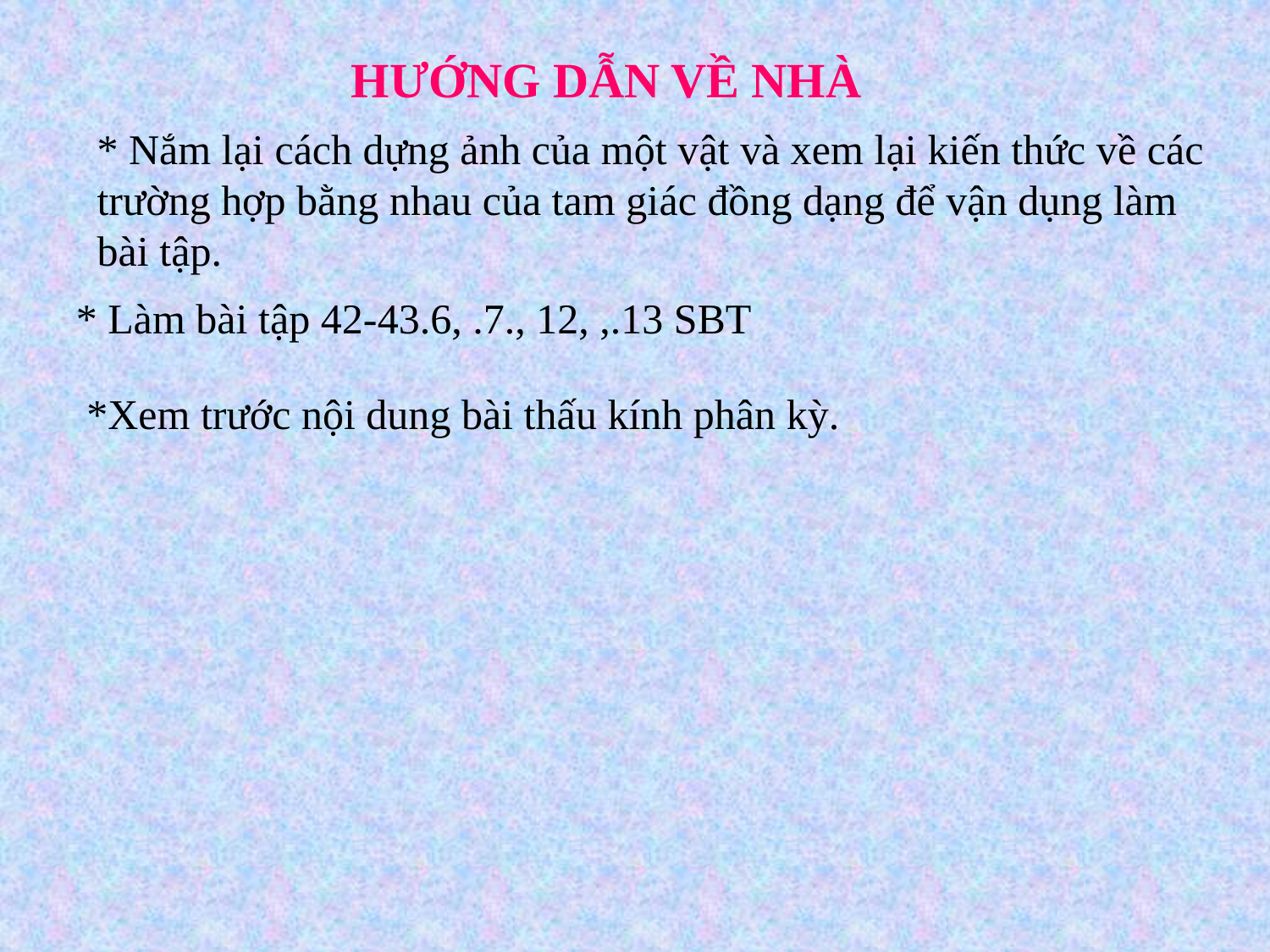

HƯỚNG DẪN VỀ NHÀ
* Nắm lại cách dựng ảnh của một vật và xem lại kiến thức về các trường hợp bằng nhau của tam giác đồng dạng để vận dụng làm bài tập.
* Làm bài tập 42-43.6, .7., 12, ,.13 SBT
*Xem trước nội dung bài thấu kính phân kỳ.